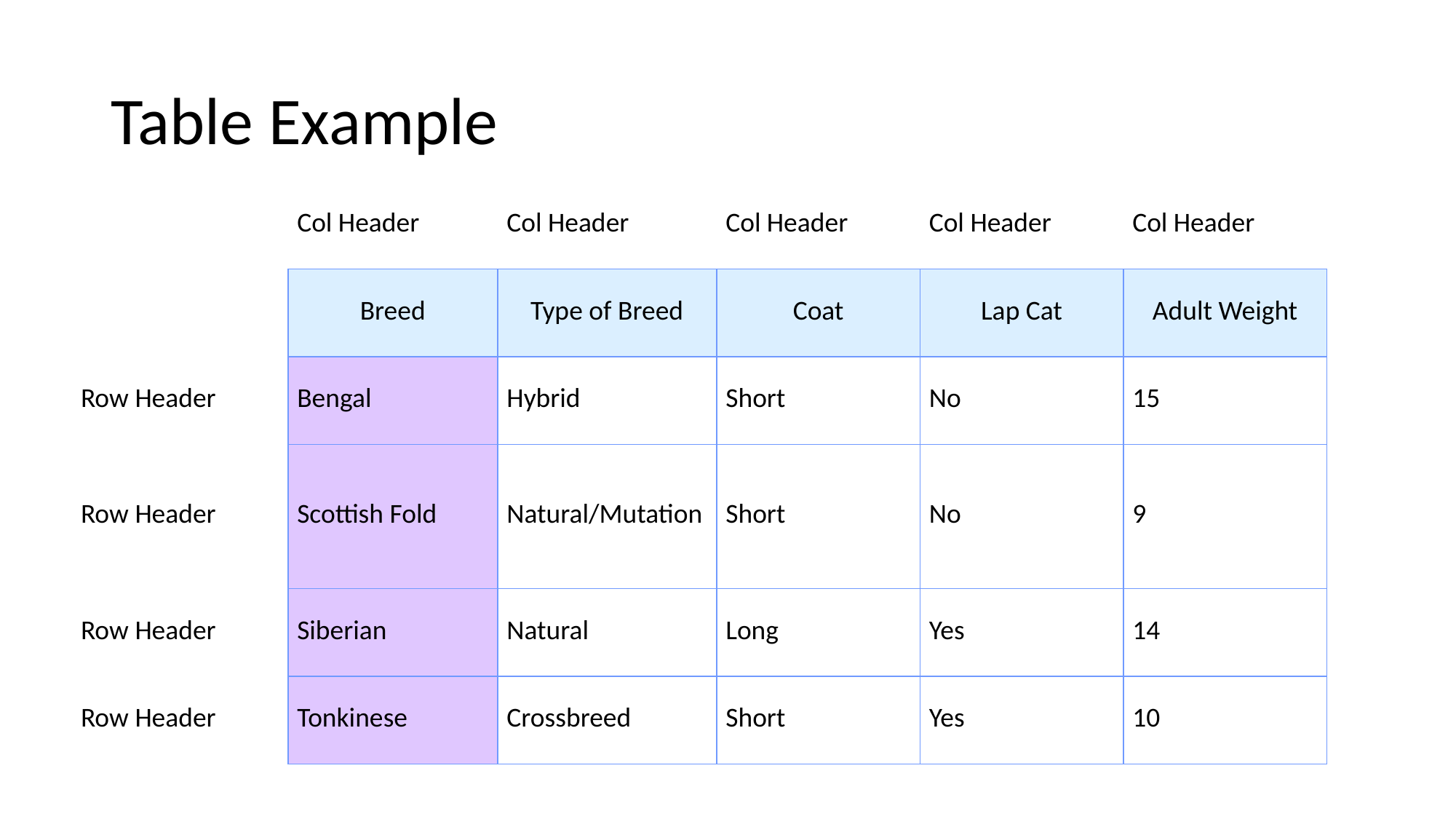

# Table Example
|  | Col Header | Col Header | Col Header | Col Header | Col Header |
| --- | --- | --- | --- | --- | --- |
|  | Breed | Type of Breed | Coat | Lap Cat | Adult Weight |
| Row Header | Bengal | Hybrid | Short | No | 15 |
| Row Header | Scottish Fold | Natural/Mutation | Short | No | 9 |
| Row Header | Siberian | Natural | Long | Yes | 14 |
| Row Header | Tonkinese | Crossbreed | Short | Yes | 10 |